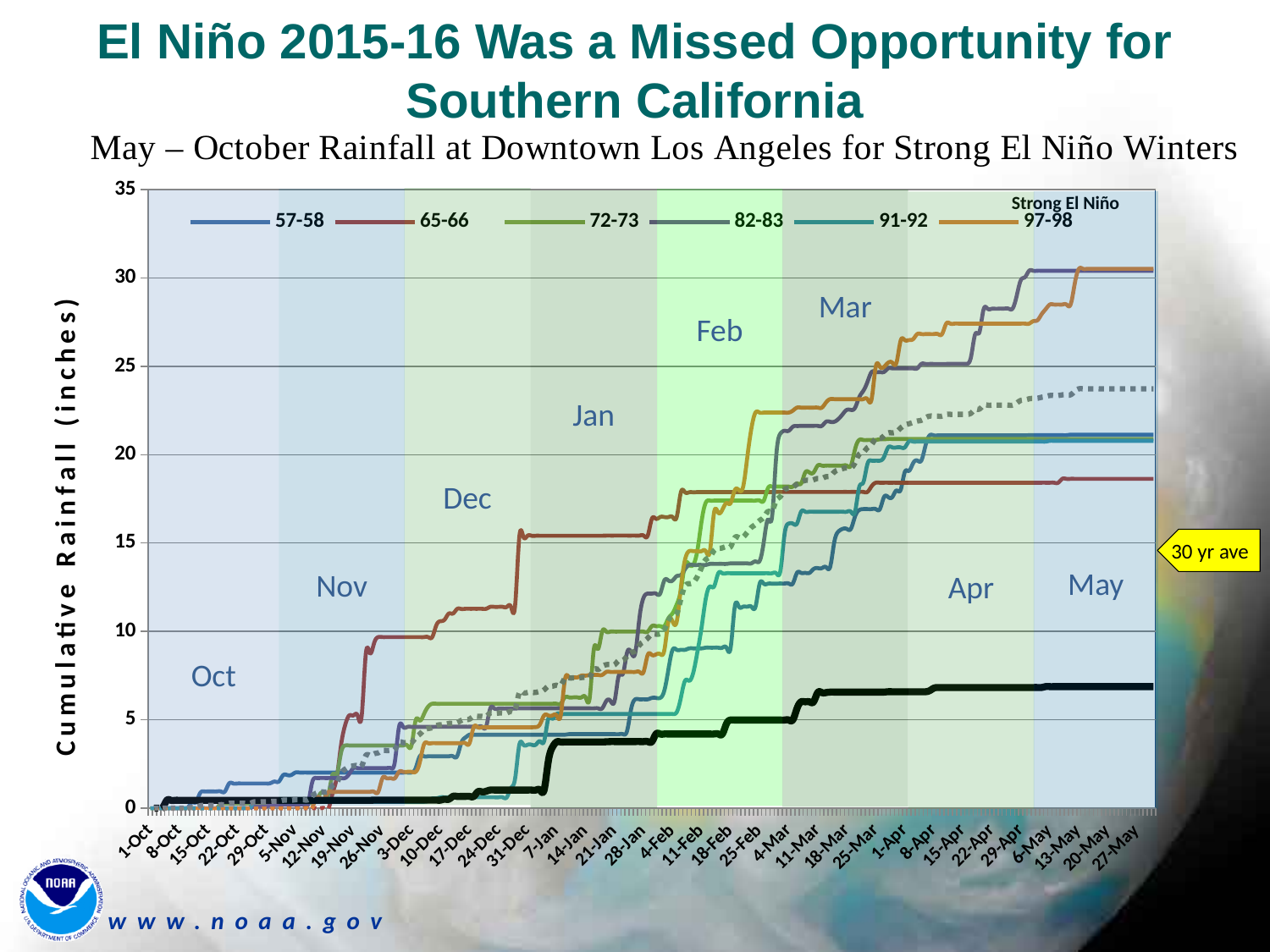

# El Niño 2015-16 Was a Missed Opportunity for Southern California

### Chart

| Category |  |  |  |  |  |  |  |  |
|---|---|---|---|---|---|---|---|---|
| 21094 | 0.0 | 0.0 | 0.0 | 0.0 | 0.0 | 0.0 | 0.0 | 0.0 |
| 21095 | 0.0 | 0.0 | 0.0 | 0.0 | 0.0 | 0.0 | 0.0 | 0.0 |
| 21096 | 0.0 | 0.0 | 0.0 | 0.0 | 0.0 | 0.0 | 0.0 | 0.0 |
| 21097 | 0.0 | 0.0 | 0.0 | 0.0 | 0.0 | 0.0 | 0.05 | 0.0 |
| 21098 | 0.0 | 0.0 | 0.0 | 0.0 | 0.0 | 0.0 | 0.45 | 0.0 |
| 21099 | 0.0 | 0.0 | 0.0 | 0.0 | 0.0 | 0.0 | 0.45 | 0.0 |
| 21100 | 0.0 | 0.0 | 0.0 | 0.0 | 0.0 | 0.0 | 0.45 | 0.0 |
| 21101 | 0.0 | 0.0 | 0.0 | 0.0 | 0.0 | 0.0 | 0.45 | 0.0 |
| 21102 | 0.0 | 0.0 | 0.0 | 0.0 | 0.0 | 0.0 | 0.45 | 0.0 |
| 21103 | 0.0 | 0.0 | 0.0 | 0.0 | 0.0 | 0.0 | 0.45 | 0.0 |
| 21104 | 0.34 | 0.0 | 0.0 | 0.0 | 0.0 | 0.0 | 0.45 | 0.05666666666666667 |
| 21105 | 0.34 | 0.0 | 0.0 | 0.0 | 0.0 | 0.0 | 0.45 | 0.05666666666666667 |
| 21106 | 0.8500000000000001 | 0.0 | 0.0 | 0.0 | 0.0 | 0.0 | 0.45 | 0.1416666666666667 |
| 21107 | 0.9500000000000001 | 0.0 | 0.0 | 0.0 | 0.0 | 0.0 | 0.45 | 0.15833333333333335 |
| 21108 | 0.9500000000000001 | 0.0 | 0.0 | 0.0 | 0.0 | 0.0 | 0.45 | 0.15833333333333335 |
| 21109 | 0.9500000000000001 | 0.0 | 0.0 | 0.0 | 0.0 | 0.0 | 0.45 | 0.15833333333333335 |
| 21110 | 0.9500000000000001 | 0.0 | 0.0 | 0.0 | 0.0 | 0.0 | 0.45 | 0.15833333333333335 |
| 21111 | 0.9500000000000001 | 0.0 | 0.27 | 0.0 | 0.0 | 0.0 | 0.45 | 0.20333333333333337 |
| 21112 | 0.9500000000000001 | 0.0 | 0.27 | 0.0 | 0.0 | 0.0 | 0.45 | 0.20333333333333337 |
| 21113 | 1.4000000000000001 | 0.0 | 0.27 | 0.0 | 0.0 | 0.0 | 0.45 | 0.2783333333333334 |
| 21114 | 1.4000000000000001 | 0.0 | 0.27 | 0.0 | 0.0 | 0.0 | 0.45 | 0.2783333333333334 |
| 21115 | 1.4000000000000001 | 0.0 | 0.27 | 0.0 | 0.0 | 0.0 | 0.45 | 0.2783333333333334 |
| 21116 | 1.4000000000000001 | 0.0 | 0.27 | 0.0 | 0.0 | 0.0 | 0.45 | 0.2783333333333334 |
| 21117 | 1.4000000000000001 | 0.0 | 0.27 | 0.0 | 0.0 | 0.0 | 0.45 | 0.2783333333333334 |
| 21118 | 1.4000000000000001 | 0.0 | 0.27 | 0.0 | 0.0 | 0.0 | 0.45 | 0.2783333333333334 |
| 21119 | 1.4000000000000001 | 0.0 | 0.27 | 0.1 | 0.37 | 0.0 | 0.45 | 0.3566666666666667 |
| 21120 | 1.4000000000000001 | 0.0 | 0.29000000000000004 | 0.1 | 0.37 | 0.0 | 0.45 | 0.36000000000000004 |
| 21121 | 1.4000000000000001 | 0.0 | 0.29000000000000004 | 0.1 | 0.37 | 0.0 | 0.45 | 0.36000000000000004 |
| 21122 | 1.4000000000000001 | 0.0 | 0.29000000000000004 | 0.1 | 0.37 | 0.0 | 0.45 | 0.36000000000000004 |
| 21123 | 1.4200000000000002 | 0.0 | 0.29000000000000004 | 0.19 | 0.37 | 0.0 | 0.45 | 0.37833333333333335 |
| 21124 | 1.5100000000000002 | 0.0 | 0.29000000000000004 | 0.19 | 0.37 | 0.0 | 0.45 | 0.39333333333333337 |
| 21125 | 1.5100000000000002 | 0.0 | 0.29000000000000004 | 0.19 | 0.37 | 0.0 | 0.45 | 0.39333333333333337 |
| 21126 | 1.8600000000000003 | 0.0 | 0.29000000000000004 | 0.19 | 0.37 | 0.0 | 0.45 | 0.4516666666666667 |
| 21127 | 1.8800000000000003 | 0.0 | 0.29000000000000004 | 0.19 | 0.37 | 0.0 | 0.45 | 0.45500000000000007 |
| 21128 | 1.8800000000000003 | 0.0 | 0.29000000000000004 | 0.19 | 0.37 | 0.0 | 0.45 | 0.45500000000000007 |
| 21129 | 2.0200000000000005 | 0.0 | 0.29000000000000004 | 0.19 | 0.37 | 0.0 | 0.45 | 0.47833333333333344 |
| 21130 | 2.0200000000000005 | 0.0 | 0.29000000000000004 | 0.19 | 0.37 | 0.0 | 0.45 | 0.47833333333333344 |
| 21131 | 2.0200000000000005 | 0.0 | 0.29000000000000004 | 0.19 | 0.37 | 0.0 | 0.45 | 0.47833333333333344 |
| 21132 | 2.0200000000000005 | 0.0 | 0.29000000000000004 | 0.19 | 0.37 | 0.0 | 0.45 | 0.47833333333333344 |
| 21133 | 2.0200000000000005 | 0.0 | 0.29000000000000004 | 1.42 | 0.37 | 0.0 | 0.45 | 0.6833333333333335 |
| 21134 | 2.0200000000000005 | 0.0 | 0.42000000000000004 | 1.71 | 0.37 | 0.57 | 0.45 | 0.8483333333333335 |
| 21135 | 2.0200000000000005 | 0.0 | 0.8300000000000001 | 1.71 | 0.37 | 0.57 | 0.45 | 0.9166666666666669 |
| 21136 | 2.0200000000000005 | 0.0 | 0.8300000000000001 | 1.71 | 0.37 | 0.57 | 0.45 | 0.9166666666666669 |
| 21137 | 2.0200000000000005 | 0.0 | 0.8300000000000001 | 1.71 | 0.37 | 0.9199999999999999 | 0.45 | 0.9750000000000001 |
| 21138 | 2.0200000000000005 | 0.87 | 1.9200000000000002 | 1.71 | 0.37 | 0.9199999999999999 | 0.45 | 1.3016666666666667 |
| 21139 | 2.0200000000000005 | 1.76 | 1.9200000000000002 | 1.71 | 0.37 | 0.9299999999999999 | 0.45 | 1.4516666666666669 |
| 21140 | 2.0200000000000005 | 3.55 | 3.13 | 1.71 | 0.37 | 0.9299999999999999 | 0.45 | 1.9516666666666664 |
| 21141 | 2.0200000000000005 | 4.699999999999999 | 3.55 | 1.71 | 0.37 | 0.9299999999999999 | 0.45 | 2.2133333333333334 |
| 21142 | 2.0200000000000005 | 5.249999999999999 | 3.55 | 1.95 | 0.37 | 0.9299999999999999 | 0.45 | 2.3449999999999998 |
| 21143 | 2.0200000000000005 | 5.249999999999999 | 3.55 | 2.27 | 0.37 | 0.9299999999999999 | 0.45 | 2.398333333333333 |
| 21144 | 2.0200000000000005 | 5.249999999999999 | 3.55 | 2.27 | 0.37 | 0.9299999999999999 | 0.45 | 2.398333333333333 |
| 21145 | 2.0200000000000005 | 5.249999999999999 | 3.55 | 2.27 | 0.37 | 0.9299999999999999 | 0.45 | 2.398333333333333 |
| 21146 | 2.0200000000000005 | 8.759999999999998 | 3.55 | 2.27 | 0.37 | 0.9299999999999999 | 0.45 | 2.983333333333333 |
| 21147 | 2.0200000000000005 | 8.759999999999998 | 3.55 | 2.27 | 0.37 | 0.9299999999999999 | 0.45 | 2.983333333333333 |
| 21148 | 2.0200000000000005 | 9.349999999999998 | 3.55 | 2.27 | 0.37 | 0.9299999999999999 | 0.46 | 3.0816666666666666 |
| 21149 | 2.0200000000000005 | 9.679999999999998 | 3.55 | 2.27 | 0.37 | 0.9299999999999999 | 0.46 | 3.1366666666666667 |
| 21150 | 2.0200000000000005 | 9.679999999999998 | 3.55 | 2.27 | 0.37 | 1.7 | 0.46 | 3.265 |
| 21151 | 2.0200000000000005 | 9.679999999999998 | 3.55 | 2.27 | 0.37 | 1.7 | 0.46 | 3.265 |
| 21152 | 2.0200000000000005 | 9.679999999999998 | 3.55 | 2.27 | 0.37 | 1.7 | 0.46 | 3.265 |
| 21153 | 2.0200000000000005 | 9.679999999999998 | 3.55 | 2.64 | 0.37 | 1.7 | 0.46 | 3.3266666666666667 |
| 21154 | 2.0200000000000005 | 9.679999999999998 | 3.55 | 4.6 | 0.37 | 2.06 | 0.46 | 3.7133333333333334 |
| 21155 | 2.0200000000000005 | 9.679999999999998 | 3.55 | 4.6 | 0.37 | 2.06 | 0.46 | 3.7133333333333334 |
| 21156 | 2.0200000000000005 | 9.679999999999998 | 3.55 | 4.6 | 0.37 | 2.06 | 0.46 | 3.7133333333333334 |
| 21157 | 2.0200000000000005 | 9.679999999999998 | 3.55 | 4.6 | 0.37 | 2.06 | 0.46 | 3.7133333333333334 |
| 21158 | 2.2600000000000007 | 9.679999999999998 | 4.96 | 4.6 | 0.37 | 2.06 | 0.46 | 3.9883333333333333 |
| 21159 | 2.940000000000001 | 9.679999999999998 | 4.96 | 4.6 | 0.37 | 2.59 | 0.46 | 4.19 |
| 21160 | 2.940000000000001 | 9.679999999999998 | 5.32 | 4.6 | 0.37 | 3.5999999999999996 | 0.46 | 4.418333333333333 |
| 21161 | 2.940000000000001 | 9.679999999999998 | 5.74 | 4.6 | 0.41 | 3.6799999999999997 | 0.46 | 4.508333333333334 |
| 21162 | 2.940000000000001 | 9.679999999999998 | 5.91 | 4.6 | 0.55 | 3.6799999999999997 | 0.46 | 4.5600000000000005 |
| 21163 | 2.940000000000001 | 10.349999999999998 | 5.91 | 4.609999999999999 | 0.56 | 3.6799999999999997 | 0.46 | 4.675 |
| 21164 | 2.940000000000001 | 10.579999999999998 | 5.91 | 4.609999999999999 | 0.6200000000000001 | 3.6799999999999997 | 0.46 | 4.723333333333334 |
| 21165 | 2.940000000000001 | 10.669999999999998 | 5.91 | 4.609999999999999 | 0.6200000000000001 | 3.6799999999999997 | 0.51 | 4.738333333333333 |
| 21166 | 2.940000000000001 | 11.009999999999998 | 5.91 | 4.609999999999999 | 0.6200000000000001 | 3.6799999999999997 | 0.51 | 4.795 |
| 21167 | 2.940000000000001 | 11.009999999999998 | 5.91 | 4.609999999999999 | 0.6200000000000001 | 3.6799999999999997 | 0.67 | 4.795 |
| 21168 | 2.940000000000001 | 11.269999999999998 | 5.91 | 4.609999999999999 | 0.6200000000000001 | 3.6799999999999997 | 0.67 | 4.838333333333333 |
| 21169 | 3.690000000000001 | 11.269999999999998 | 5.91 | 4.609999999999999 | 0.6200000000000001 | 3.6799999999999997 | 0.67 | 4.963333333333333 |
| 21170 | 4.000000000000001 | 11.279999999999998 | 5.91 | 4.609999999999999 | 0.6200000000000001 | 3.6799999999999997 | 0.67 | 5.016666666666667 |
| 21171 | 4.160000000000001 | 11.279999999999998 | 5.91 | 4.609999999999999 | 0.6200000000000001 | 3.6799999999999997 | 0.67 | 5.043333333333333 |
| 21172 | 4.160000000000001 | 11.279999999999998 | 5.91 | 4.609999999999999 | 0.6200000000000001 | 4.58 | 0.67 | 5.1933333333333325 |
| 21173 | 4.160000000000001 | 11.279999999999998 | 5.91 | 4.609999999999999 | 0.6200000000000001 | 4.58 | 0.93 | 5.1933333333333325 |
| 21174 | 4.160000000000001 | 11.279999999999998 | 5.91 | 4.609999999999999 | 0.6200000000000001 | 4.58 | 0.93 | 5.1933333333333325 |
| 21175 | 4.160000000000001 | 11.279999999999998 | 5.91 | 4.609999999999999 | 0.6200000000000001 | 4.58 | 0.9600000000000001 | 5.1933333333333325 |
| 21176 | 4.160000000000001 | 11.389999999999997 | 5.91 | 5.64 | 0.6200000000000001 | 4.58 | 1.03 | 5.383333333333333 |
| 21177 | 4.160000000000001 | 11.389999999999997 | 5.91 | 5.64 | 0.6200000000000001 | 4.58 | 1.03 | 5.383333333333333 |
| 21178 | 4.160000000000001 | 11.389999999999997 | 5.91 | 5.64 | 0.6200000000000001 | 4.58 | 1.03 | 5.383333333333333 |
| 21179 | 4.160000000000001 | 11.389999999999997 | 5.91 | 5.64 | 0.6200000000000001 | 4.58 | 1.03 | 5.383333333333333 |
| 21180 | 4.160000000000001 | 11.389999999999997 | 5.91 | 5.64 | 0.6200000000000001 | 4.58 | 1.03 | 5.383333333333333 |
| 21181 | 4.160000000000001 | 11.389999999999997 | 5.91 | 5.64 | 1.1500000000000001 | 4.58 | 1.03 | 5.471666666666667 |
| 21182 | 4.160000000000001 | 11.469999999999997 | 5.91 | 5.64 | 1.6800000000000002 | 4.58 | 1.03 | 5.573333333333333 |
| 21183 | 4.160000000000001 | 15.309999999999997 | 5.91 | 5.6499999999999995 | 3.5700000000000003 | 4.58 | 1.03 | 6.5299999999999985 |
| 21184 | 4.160000000000001 | 15.349999999999996 | 5.91 | 5.6499999999999995 | 3.5900000000000003 | 4.58 | 1.03 | 6.539999999999999 |
| 21185 | 4.160000000000001 | 15.409999999999997 | 5.91 | 5.6499999999999995 | 3.5900000000000003 | 4.58 | 1.03 | 6.55 |
| 21186 | 4.160000000000001 | 15.409999999999997 | 5.91 | 5.6499999999999995 | 3.5900000000000003 | 4.58 | 1.03 | 6.55 |
| 21187 | 4.160000000000001 | 15.409999999999997 | 5.91 | 5.6499999999999995 | 3.6 | 4.59 | 1.03 | 6.553333333333332 |
| 21188 | 4.160000000000001 | 15.409999999999997 | 5.91 | 5.6499999999999995 | 3.79 | 4.75 | 1.03 | 6.6116666666666655 |
| 21189 | 4.160000000000001 | 15.409999999999997 | 5.91 | 5.6499999999999995 | 3.8 | 5.25 | 1.04 | 6.696666666666665 |
| 21190 | 4.160000000000001 | 15.409999999999997 | 5.91 | 5.6499999999999995 | 5.06 | 5.25 | 2.6500000000000004 | 6.906666666666666 |
| 21191 | 4.160000000000001 | 15.409999999999997 | 5.91 | 5.6499999999999995 | 5.06 | 5.25 | 3.45 | 6.906666666666666 |
| 21192 | 4.160000000000001 | 15.409999999999997 | 5.91 | 5.6499999999999995 | 5.33 | 5.25 | 3.75 | 6.951666666666665 |
| 21193 | 4.160000000000001 | 15.409999999999997 | 5.92 | 5.6499999999999995 | 5.33 | 5.25 | 3.75 | 6.953333333333332 |
| 21194 | 4.160000000000001 | 15.409999999999997 | 6.27 | 5.6499999999999995 | 5.33 | 7.26 | 3.75 | 7.346666666666665 |
| 21195 | 4.190000000000001 | 15.409999999999997 | 6.27 | 5.6499999999999995 | 5.33 | 7.3999999999999995 | 3.75 | 7.374999999999999 |
| 21196 | 4.190000000000001 | 15.409999999999997 | 6.27 | 5.6499999999999995 | 5.33 | 7.3999999999999995 | 3.75 | 7.374999999999999 |
| 21197 | 4.190000000000001 | 15.409999999999997 | 6.27 | 5.6499999999999995 | 5.33 | 7.3999999999999995 | 3.75 | 7.374999999999999 |
| 21198 | 4.190000000000001 | 15.409999999999997 | 6.27 | 5.6499999999999995 | 5.33 | 7.499999999999999 | 3.75 | 7.391666666666666 |
| 21199 | 4.190000000000001 | 15.409999999999997 | 6.27 | 5.6499999999999995 | 5.33 | 7.499999999999999 | 3.75 | 7.391666666666666 |
| 21200 | 4.190000000000001 | 15.409999999999997 | 6.27 | 5.6499999999999995 | 5.33 | 7.539999999999999 | 3.75 | 7.3983333333333325 |
| 21201 | 4.190000000000001 | 15.409999999999997 | 9.01 | 5.6499999999999995 | 5.33 | 7.539999999999999 | 3.75 | 7.8549999999999995 |
| 21202 | 4.190000000000001 | 15.409999999999997 | 9.01 | 5.6499999999999995 | 5.33 | 7.539999999999999 | 3.75 | 7.8549999999999995 |
| 21203 | 4.190000000000001 | 15.409999999999997 | 9.99 | 5.6499999999999995 | 5.33 | 7.539999999999999 | 3.75 | 8.018333333333333 |
| 21204 | 4.190000000000001 | 15.419999999999996 | 9.99 | 6.069999999999999 | 5.33 | 7.709999999999999 | 3.76 | 8.118333333333334 |
| 21205 | 4.190000000000001 | 15.419999999999996 | 9.99 | 6.069999999999999 | 5.33 | 7.709999999999999 | 3.7699999999999996 | 8.118333333333334 |
| 21206 | 4.190000000000001 | 15.419999999999996 | 9.99 | 6.069999999999999 | 5.33 | 7.709999999999999 | 3.7699999999999996 | 8.118333333333334 |
| 21207 | 4.190000000000001 | 15.419999999999996 | 9.99 | 7.499999999999999 | 5.33 | 7.709999999999999 | 3.7699999999999996 | 8.356666666666667 |
| 21208 | 4.190000000000001 | 15.419999999999996 | 9.99 | 7.599999999999999 | 5.33 | 7.709999999999999 | 3.7699999999999996 | 8.373333333333333 |
| 21209 | 4.370000000000001 | 15.419999999999996 | 9.99 | 8.799999999999999 | 5.33 | 7.709999999999999 | 3.7699999999999996 | 8.603333333333333 |
| 21210 | 5.630000000000001 | 15.419999999999996 | 9.99 | 8.799999999999999 | 5.33 | 7.709999999999999 | 3.7699999999999996 | 8.813333333333333 |
| 21211 | 6.160000000000001 | 15.419999999999996 | 9.99 | 8.799999999999999 | 5.33 | 7.709999999999999 | 3.7699999999999996 | 8.901666666666666 |
| 21212 | 6.160000000000001 | 15.419999999999996 | 9.99 | 10.749999999999998 | 5.33 | 7.709999999999999 | 3.7699999999999996 | 9.226666666666667 |
| 21213 | 6.160000000000001 | 15.419999999999996 | 9.99 | 11.909999999999998 | 5.33 | 7.709999999999999 | 3.7699999999999996 | 9.42 |
| 21214 | 6.160000000000001 | 15.419999999999996 | 9.99 | 12.139999999999999 | 5.33 | 8.669999999999998 | 3.7699999999999996 | 9.618333333333332 |
| 21215 | 6.240000000000001 | 16.369999999999997 | 10.3 | 12.139999999999999 | 5.33 | 8.669999999999998 | 3.7699999999999996 | 9.841666666666667 |
| 21216 | 6.240000000000001 | 16.369999999999997 | 10.3 | 12.139999999999999 | 5.33 | 8.699999999999998 | 4.199999999999999 | 9.846666666666666 |
| 21217 | 6.240000000000001 | 16.47 | 10.3 | 12.139999999999999 | 5.33 | 8.719999999999997 | 4.199999999999999 | 9.866666666666667 |
| 21218 | 6.650000000000001 | 16.47 | 10.3 | 12.879999999999999 | 5.33 | 8.929999999999998 | 4.199999999999999 | 10.093333333333332 |
| 21219 | 7.860000000000001 | 16.47 | 10.75 | 12.879999999999999 | 5.33 | 10.559999999999999 | 4.199999999999999 | 10.641666666666666 |
| 21220 | 8.96 | 16.47 | 11.03 | 12.879999999999999 | 5.33 | 10.559999999999999 | 4.199999999999999 | 10.871666666666668 |
| 21221 | 8.96 | 16.48 | 11.53 | 13.129999999999999 | 5.44 | 10.559999999999999 | 4.199999999999999 | 11.016666666666666 |
| 21222 | 8.96 | 17.87 | 12.34 | 13.19 | 6.25 | 12.479999999999999 | 4.199999999999999 | 11.848333333333334 |
| 21223 | 8.96 | 17.87 | 13.78 | 13.52 | 7.21 | 14.059999999999999 | 4.199999999999999 | 12.566666666666665 |
| 21224 | 9.040000000000001 | 17.87 | 13.78 | 13.76 | 7.21 | 14.54 | 4.199999999999999 | 12.700000000000001 |
| 21225 | 9.040000000000001 | 17.87 | 13.78 | 13.76 | 7.68 | 14.54 | 4.199999999999999 | 12.778333333333334 |
| 21226 | 9.040000000000001 | 17.880000000000003 | 14.61 | 13.76 | 8.86 | 14.54 | 4.199999999999999 | 13.115 |
| 21227 | 9.040000000000001 | 17.880000000000003 | 16.24 | 13.76 | 10.239999999999998 | 14.54 | 4.199999999999999 | 13.616666666666665 |
| 21228 | 9.08 | 17.880000000000003 | 17.279999999999998 | 13.76 | 11.849999999999998 | 14.54 | 4.199999999999999 | 14.064999999999998 |
| 21229 | 9.08 | 17.880000000000003 | 17.4 | 13.82 | 12.539999999999997 | 14.54 | 4.199999999999999 | 14.209999999999999 |
| 21230 | 9.08 | 17.880000000000003 | 17.4 | 13.82 | 12.539999999999997 | 16.72 | 4.199999999999999 | 14.573333333333332 |
| 21231 | 9.08 | 17.880000000000003 | 17.4 | 13.82 | 13.279999999999998 | 16.72 | 4.199999999999999 | 14.696666666666665 |
| 21232 | 9.08 | 17.880000000000003 | 17.4 | 13.82 | 13.289999999999997 | 16.88 | 4.199999999999999 | 14.725 |
| 21233 | 9.08 | 17.880000000000003 | 17.4 | 13.82 | 13.289999999999997 | 17.259999999999998 | 4.779999999999999 | 14.788333333333332 |
| 21234 | 9.08 | 17.880000000000003 | 17.4 | 13.85 | 13.289999999999997 | 17.259999999999998 | 4.989999999999999 | 14.793333333333331 |
| 21235 | 11.4 | 17.880000000000003 | 17.4 | 13.85 | 13.289999999999997 | 17.99 | 4.989999999999999 | 15.301666666666664 |
| 21236 | 11.4 | 17.880000000000003 | 17.4 | 13.85 | 13.289999999999997 | 17.99 | 4.989999999999999 | 15.301666666666664 |
| 21237 | 11.4 | 17.880000000000003 | 17.4 | 13.85 | 13.289999999999997 | 18.169999999999998 | 4.989999999999999 | 15.331666666666665 |
| 21238 | 11.4 | 17.880000000000003 | 17.4 | 13.85 | 13.289999999999997 | 19.819999999999997 | 4.989999999999999 | 15.606666666666664 |
| 21239 | 11.4 | 17.880000000000003 | 17.4 | 13.85 | 13.289999999999997 | 21.469999999999995 | 4.989999999999999 | 15.881666666666666 |
| 21240 | 11.4 | 17.880000000000003 | 17.4 | 13.959999999999999 | 13.289999999999997 | 22.379999999999995 | 4.989999999999999 | 16.051666666666666 |
| 21241 | 12.700000000000001 | 17.880000000000003 | 17.4 | 13.989999999999998 | 13.289999999999997 | 22.379999999999995 | 4.989999999999999 | 16.27333333333333 |
| 21242 | 12.700000000000001 | 17.880000000000003 | 17.4 | 15.069999999999999 | 13.289999999999997 | 22.379999999999995 | 4.989999999999999 | 16.453333333333333 |
| 21243 | 12.700000000000001 | 17.880000000000003 | 18.099999999999998 | 16.33 | 13.289999999999997 | 22.379999999999995 | 4.989999999999999 | 16.779999999999998 |
| 21244 | 12.700000000000001 | 17.880000000000003 | 18.189999999999998 | 16.509999999999998 | 13.289999999999997 | 22.379999999999995 | 4.989999999999999 | 16.825 |
| 21245 | 12.700000000000001 | 17.890000000000004 | 18.189999999999998 | 19.93 | 13.289999999999997 | 22.379999999999995 | 4.989999999999999 | 17.396666666666665 |
| 21246 | 12.71 | 17.890000000000004 | 18.189999999999998 | 21.19 | 13.429999999999998 | 22.379999999999995 | 4.989999999999999 | 17.631666666666664 |
| 21247 | 12.71 | 17.890000000000004 | 18.189999999999998 | 21.35 | 15.489999999999998 | 22.379999999999995 | 4.989999999999999 | 18.00166666666667 |
| 21248 | 12.71 | 17.890000000000004 | 18.189999999999998 | 21.35 | 16.099999999999998 | 22.379999999999995 | 4.989999999999999 | 18.103333333333335 |
| 21249 | 12.71 | 17.890000000000004 | 18.189999999999998 | 21.580000000000002 | 16.099999999999998 | 22.489999999999995 | 4.999999999999999 | 18.16 |
| 21250 | 13.31 | 17.890000000000004 | 18.369999999999997 | 21.62 | 16.099999999999998 | 22.659999999999997 | 5.639999999999999 | 18.325 |
| 21251 | 13.31 | 17.890000000000004 | 18.369999999999997 | 21.630000000000003 | 16.77 | 22.659999999999997 | 6.019999999999999 | 18.438333333333333 |
| 21252 | 13.31 | 17.890000000000004 | 18.99 | 21.630000000000003 | 16.77 | 22.659999999999997 | 6.019999999999999 | 18.541666666666664 |
| 21253 | 13.31 | 17.890000000000004 | 18.99 | 21.630000000000003 | 16.77 | 22.659999999999997 | 6.019999999999999 | 18.541666666666664 |
| 21254 | 13.530000000000001 | 17.890000000000004 | 18.99 | 21.630000000000003 | 16.77 | 22.659999999999997 | 6.019999999999999 | 18.578333333333333 |
| 21255 | 13.580000000000002 | 17.890000000000004 | 19.38 | 21.630000000000003 | 16.77 | 22.659999999999997 | 6.539999999999999 | 18.651666666666667 |
| 21256 | 13.580000000000002 | 17.890000000000004 | 19.38 | 21.630000000000003 | 16.77 | 22.659999999999997 | 6.539999999999999 | 18.651666666666667 |
| 21257 | 13.640000000000002 | 17.890000000000004 | 19.38 | 21.860000000000003 | 16.77 | 22.949999999999996 | 6.539999999999999 | 18.748333333333335 |
| 21258 | 13.650000000000002 | 17.890000000000004 | 19.38 | 21.860000000000003 | 16.77 | 23.139999999999997 | 6.569999999999999 | 18.781666666666666 |
| 21259 | 15.050000000000002 | 17.890000000000004 | 19.38 | 21.860000000000003 | 16.77 | 23.139999999999997 | 6.569999999999999 | 19.015 |
| 21260 | 15.650000000000002 | 17.890000000000004 | 19.38 | 22.020000000000003 | 16.77 | 23.139999999999997 | 6.569999999999999 | 19.141666666666666 |
| 21261 | 15.800000000000002 | 17.890000000000004 | 19.38 | 22.280000000000005 | 16.77 | 23.139999999999997 | 6.569999999999999 | 19.21 |
| 21262 | 15.800000000000002 | 17.890000000000004 | 19.38 | 22.530000000000005 | 16.77 | 23.139999999999997 | 6.569999999999999 | 19.25166666666667 |
| 21263 | 15.800000000000002 | 17.890000000000004 | 19.38 | 22.530000000000005 | 16.77 | 23.139999999999997 | 6.569999999999999 | 19.25166666666667 |
| 21264 | 16.500000000000004 | 17.890000000000004 | 20.3 | 22.650000000000006 | 16.77 | 23.139999999999997 | 6.569999999999999 | 19.541666666666668 |
| 21265 | 16.860000000000003 | 17.890000000000004 | 20.830000000000002 | 23.240000000000006 | 18.15 | 23.139999999999997 | 6.569999999999999 | 20.018333333333338 |
| 21266 | 16.92 | 17.890000000000004 | 20.830000000000002 | 23.610000000000007 | 18.43 | 23.139999999999997 | 6.569999999999999 | 20.136666666666667 |
| 21267 | 16.92 | 17.890000000000004 | 20.830000000000002 | 24.110000000000007 | 19.47 | 23.139999999999997 | 6.569999999999999 | 20.393333333333334 |
| 21268 | 16.92 | 18.210000000000004 | 20.830000000000002 | 24.670000000000005 | 19.66 | 23.139999999999997 | 6.569999999999999 | 20.57166666666667 |
| 21269 | 16.92 | 18.410000000000004 | 20.830000000000002 | 24.670000000000005 | 19.66 | 24.97 | 6.569999999999999 | 20.91 |
| 21270 | 16.92 | 18.410000000000004 | 20.87 | 24.670000000000005 | 19.66 | 24.97 | 6.569999999999999 | 20.916666666666668 |
| 21271 | 17.6 | 18.410000000000004 | 20.87 | 24.680000000000007 | 19.87 | 24.97 | 6.569999999999999 | 21.06666666666667 |
| 21272 | 17.6 | 18.410000000000004 | 20.89 | 24.880000000000006 | 20.41 | 25.2 | 6.589999999999999 | 21.23166666666667 |
| 21273 | 17.6 | 18.410000000000004 | 20.89 | 24.880000000000006 | 20.41 | 25.2 | 6.589999999999999 | 21.23166666666667 |
| 21274 | 17.970000000000002 | 18.410000000000004 | 20.89 | 24.880000000000006 | 20.41 | 25.2 | 6.589999999999999 | 21.293333333333337 |
| 21275 | 18.000000000000004 | 18.410000000000004 | 20.89 | 24.880000000000006 | 20.41 | 26.439999999999998 | 6.589999999999999 | 21.505000000000006 |
| 21276 | 19.010000000000005 | 18.410000000000004 | 20.89 | 24.880000000000006 | 20.41 | 26.479999999999997 | 6.589999999999999 | 21.680000000000003 |
| 21277 | 19.080000000000005 | 18.410000000000004 | 20.89 | 24.880000000000006 | 20.74 | 26.479999999999997 | 6.589999999999999 | 21.74666666666667 |
| 21278 | 19.510000000000005 | 18.410000000000004 | 20.89 | 24.880000000000006 | 20.74 | 26.529999999999998 | 6.589999999999999 | 21.826666666666668 |
| 21279 | 19.670000000000005 | 18.410000000000004 | 20.89 | 24.880000000000006 | 20.74 | 26.819999999999997 | 6.589999999999999 | 21.90166666666667 |
| 21280 | 19.670000000000005 | 18.410000000000004 | 20.89 | 25.130000000000006 | 20.74 | 26.819999999999997 | 6.589999999999999 | 21.94333333333334 |
| 21281 | 20.510000000000005 | 18.410000000000004 | 20.89 | 25.130000000000006 | 20.74 | 26.819999999999997 | 6.589999999999999 | 22.083333333333332 |
| 21282 | 21.090000000000003 | 18.410000000000004 | 20.89 | 25.130000000000006 | 20.74 | 26.819999999999997 | 6.649999999999999 | 22.180000000000003 |
| 21283 | 21.090000000000003 | 18.410000000000004 | 20.89 | 25.130000000000006 | 20.74 | 26.819999999999997 | 6.789999999999998 | 22.180000000000003 |
| 21284 | 21.090000000000003 | 18.410000000000004 | 20.89 | 25.130000000000006 | 20.74 | 26.819999999999997 | 6.829999999999998 | 22.180000000000003 |
| 21285 | 21.090000000000003 | 18.410000000000004 | 20.89 | 25.130000000000006 | 20.74 | 26.819999999999997 | 6.829999999999998 | 22.180000000000003 |
| 21286 | 21.090000000000003 | 18.410000000000004 | 20.89 | 25.130000000000006 | 20.74 | 27.409999999999997 | 6.829999999999998 | 22.278333333333336 |
| 21287 | 21.090000000000003 | 18.410000000000004 | 20.89 | 25.140000000000008 | 20.74 | 27.409999999999997 | 6.829999999999998 | 22.28 |
| 21288 | 21.090000000000003 | 18.410000000000004 | 20.89 | 25.140000000000008 | 20.74 | 27.409999999999997 | 6.829999999999998 | 22.28 |
| 21289 | 21.090000000000003 | 18.410000000000004 | 20.89 | 25.140000000000008 | 20.74 | 27.409999999999997 | 6.829999999999998 | 22.28 |
| 21290 | 21.090000000000003 | 18.410000000000004 | 20.89 | 25.140000000000008 | 20.74 | 27.409999999999997 | 6.829999999999998 | 22.28 |
| 21291 | 21.090000000000003 | 18.410000000000004 | 20.89 | 25.140000000000008 | 20.74 | 27.409999999999997 | 6.829999999999998 | 22.28 |
| 21292 | 21.090000000000003 | 18.410000000000004 | 20.89 | 25.550000000000008 | 20.74 | 27.409999999999997 | 6.829999999999998 | 22.348333333333333 |
| 21293 | 21.090000000000003 | 18.410000000000004 | 20.89 | 26.820000000000007 | 20.74 | 27.409999999999997 | 6.829999999999998 | 22.560000000000002 |
| 21294 | 21.090000000000003 | 18.410000000000004 | 20.89 | 26.92000000000001 | 20.74 | 27.409999999999997 | 6.829999999999998 | 22.576666666666668 |
| 21295 | 21.090000000000003 | 18.410000000000004 | 20.89 | 28.20000000000001 | 20.74 | 27.409999999999997 | 6.829999999999998 | 22.790000000000003 |
| 21296 | 21.090000000000003 | 18.410000000000004 | 20.89 | 28.25000000000001 | 20.74 | 27.409999999999997 | 6.829999999999998 | 22.798333333333336 |
| 21297 | 21.090000000000003 | 18.410000000000004 | 20.89 | 28.25000000000001 | 20.74 | 27.409999999999997 | 6.829999999999998 | 22.798333333333336 |
| 21298 | 21.090000000000003 | 18.410000000000004 | 20.89 | 28.25000000000001 | 20.74 | 27.409999999999997 | 6.829999999999998 | 22.798333333333336 |
| 21299 | 21.090000000000003 | 18.410000000000004 | 20.89 | 28.260000000000012 | 20.74 | 27.409999999999997 | 6.829999999999998 | 22.8 |
| 21300 | 21.090000000000003 | 18.410000000000004 | 20.89 | 28.260000000000012 | 20.74 | 27.409999999999997 | 6.829999999999998 | 22.8 |
| 21301 | 21.090000000000003 | 18.410000000000004 | 20.89 | 28.260000000000012 | 20.74 | 27.409999999999997 | 6.829999999999998 | 22.8 |
| 21302 | 21.090000000000003 | 18.410000000000004 | 20.89 | 28.260000000000012 | 20.74 | 27.409999999999997 | 6.829999999999998 | 22.8 |
| 21303 | 21.090000000000003 | 18.410000000000004 | 20.89 | 28.98000000000001 | 20.74 | 27.409999999999997 | 6.829999999999998 | 22.92 |
| 21304 | 21.090000000000003 | 18.410000000000004 | 20.89 | 29.87000000000001 | 20.74 | 27.409999999999997 | 6.829999999999998 | 23.06833333333334 |
| 21305 | 21.090000000000003 | 18.410000000000004 | 20.89 | 30.040000000000013 | 20.74 | 27.409999999999997 | 6.829999999999998 | 23.096666666666668 |
| 21306 | 21.100000000000005 | 18.410000000000004 | 20.89 | 30.400000000000013 | 20.74 | 27.409999999999997 | 6.829999999999998 | 23.15833333333333 |
| 21307 | 21.100000000000005 | 18.410000000000004 | 20.89 | 30.400000000000013 | 20.74 | 27.549999999999997 | 6.829999999999998 | 23.18166666666667 |
| 21308 | 21.100000000000005 | 18.410000000000004 | 20.89 | 30.400000000000013 | 20.74 | 27.599999999999998 | 6.829999999999998 | 23.19 |
| 21309 | 21.100000000000005 | 18.410000000000004 | 20.89 | 30.400000000000013 | 20.74 | 27.939999999999998 | 6.829999999999998 | 23.24666666666667 |
| 21310 | 21.100000000000005 | 18.410000000000004 | 20.89 | 30.400000000000013 | 20.74 | 28.229999999999997 | 6.879999999999998 | 23.295 |
| 21311 | 21.100000000000005 | 18.410000000000004 | 20.89 | 30.400000000000013 | 20.779999999999998 | 28.49 | 6.879999999999998 | 23.345000000000002 |
| 21312 | 21.100000000000005 | 18.410000000000004 | 20.89 | 30.400000000000013 | 20.779999999999998 | 28.49 | 6.879999999999998 | 23.345000000000002 |
| 21313 | 21.100000000000005 | 18.410000000000004 | 20.89 | 30.400000000000013 | 20.779999999999998 | 28.49 | 6.879999999999998 | 23.345000000000002 |
| 21314 | 21.100000000000005 | 18.630000000000003 | 20.89 | 30.400000000000013 | 20.779999999999998 | 28.49 | 6.879999999999998 | 23.38166666666667 |
| 21315 | 21.100000000000005 | 18.630000000000003 | 20.89 | 30.400000000000013 | 20.779999999999998 | 28.49 | 6.879999999999998 | 23.38166666666667 |
| 21316 | 21.130000000000006 | 18.630000000000003 | 20.89 | 30.400000000000013 | 20.779999999999998 | 28.49 | 6.879999999999998 | 23.38666666666667 |
| 21317 | 21.130000000000006 | 18.630000000000003 | 20.89 | 30.400000000000013 | 20.779999999999998 | 29.669999999999998 | 6.879999999999998 | 23.583333333333332 |
| 21318 | 21.130000000000006 | 18.630000000000003 | 20.89 | 30.400000000000013 | 20.779999999999998 | 30.509999999999998 | 6.879999999999998 | 23.723333333333333 |
| 21319 | 21.130000000000006 | 18.630000000000003 | 20.89 | 30.400000000000013 | 20.779999999999998 | 30.509999999999998 | 6.879999999999998 | 23.723333333333333 |
| 21320 | 21.130000000000006 | 18.630000000000003 | 20.89 | 30.400000000000013 | 20.779999999999998 | 30.509999999999998 | 6.879999999999998 | 23.723333333333333 |
| 21321 | 21.130000000000006 | 18.630000000000003 | 20.89 | 30.400000000000013 | 20.779999999999998 | 30.509999999999998 | 6.879999999999998 | 23.723333333333333 |
| 21322 | 21.130000000000006 | 18.630000000000003 | 20.89 | 30.400000000000013 | 20.779999999999998 | 30.509999999999998 | 6.879999999999998 | 23.723333333333333 |
| 21323 | 21.130000000000006 | 18.630000000000003 | 20.89 | 30.400000000000013 | 20.779999999999998 | 30.509999999999998 | 6.879999999999998 | 23.723333333333333 |
| 21324 | 21.130000000000006 | 18.630000000000003 | 20.89 | 30.400000000000013 | 20.779999999999998 | 30.509999999999998 | 6.879999999999998 | 23.723333333333333 |
| 21325 | 21.130000000000006 | 18.630000000000003 | 20.89 | 30.400000000000013 | 20.779999999999998 | 30.509999999999998 | 6.879999999999998 | 23.723333333333333 |
| 21326 | 21.130000000000006 | 18.630000000000003 | 20.89 | 30.400000000000013 | 20.779999999999998 | 30.509999999999998 | 6.879999999999998 | 23.723333333333333 |
| 21327 | 21.130000000000006 | 18.630000000000003 | 20.89 | 30.400000000000013 | 20.779999999999998 | 30.509999999999998 | 6.879999999999998 | 23.723333333333333 |
| 21328 | 21.130000000000006 | 18.630000000000003 | 20.89 | 30.400000000000013 | 20.779999999999998 | 30.509999999999998 | 6.879999999999998 | 23.723333333333333 |
| 21329 | 21.130000000000006 | 18.630000000000003 | 20.89 | 30.400000000000013 | 20.779999999999998 | 30.509999999999998 | 6.879999999999998 | 23.723333333333333 |
| 21330 | 21.130000000000006 | 18.630000000000003 | 20.89 | 30.400000000000013 | 20.779999999999998 | 30.509999999999998 | 6.879999999999998 | 23.723333333333333 |
| 21331 | 21.130000000000006 | 18.630000000000003 | 20.89 | 30.400000000000013 | 20.779999999999998 | 30.509999999999998 | 6.879999999999998 | 23.723333333333333 |
| 21332 | 21.130000000000006 | 18.630000000000003 | 20.89 | 30.400000000000013 | 20.779999999999998 | 30.509999999999998 | 6.879999999999998 | 23.723333333333333 |
| 21333 | 21.130000000000006 | 18.630000000000003 | 20.89 | 30.400000000000013 | 20.779999999999998 | 30.509999999999998 | 6.879999999999998 | 23.723333333333333 |
| 21334 | 21.130000000000006 | 18.630000000000003 | 20.89 | 30.400000000000013 | 20.779999999999998 | 30.509999999999998 | 6.879999999999998 | 23.723333333333333 |
| 21335 | 21.130000000000006 | 18.630000000000003 | 20.89 | 30.400000000000013 | 20.779999999999998 | 30.509999999999998 | 6.879999999999998 | 23.723333333333333 |
| 21336 | 21.130000000000006 | 18.630000000000003 | 20.89 | 30.400000000000013 | 20.779999999999998 | 30.509999999999998 | 6.879999999999998 | 23.723333333333333 |
Strong El Niño
Dec
Nov
Feb
Mar
Oct
Jan
May
Apr

30 yr ave